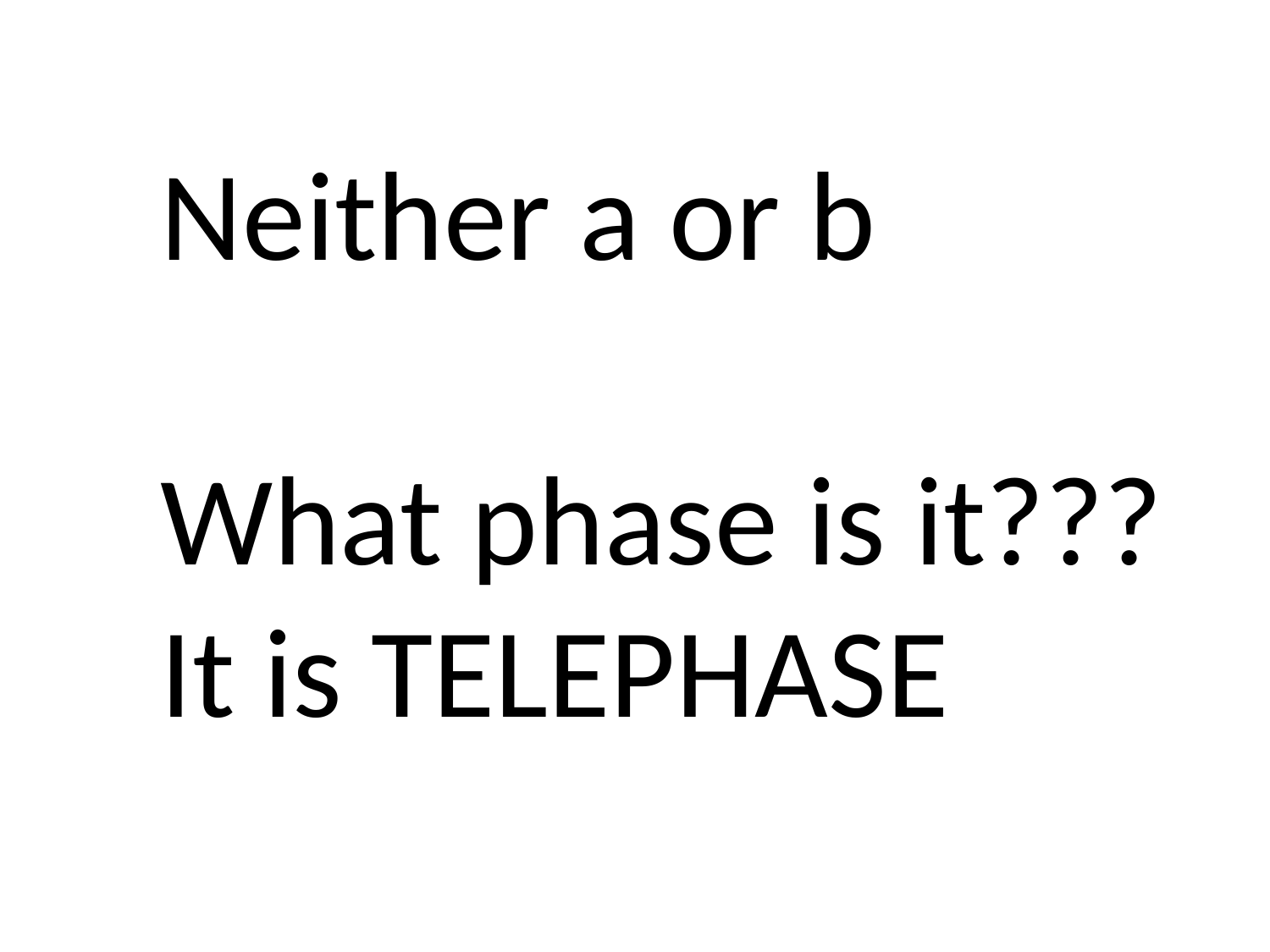

Neither a or b

What phase is it???
It is TELEPHASE